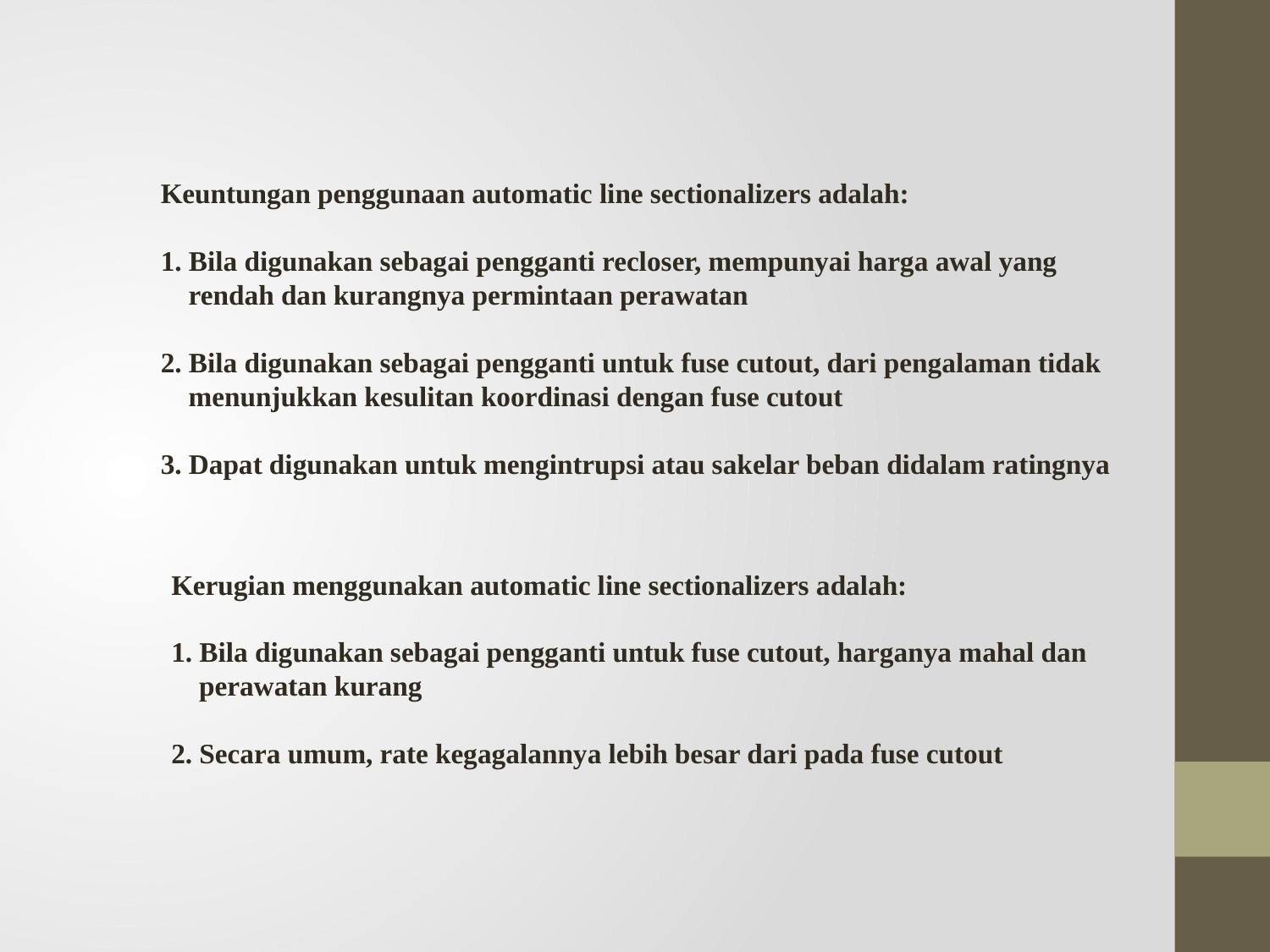

Keuntungan penggunaan automatic line sectionalizers adalah:

1. Bila digunakan sebagai pengganti recloser, mempunyai harga awal yang
    rendah dan kurangnya permintaan perawatan

2. Bila digunakan sebagai pengganti untuk fuse cutout, dari pengalaman tidak
    menunjukkan kesulitan koordinasi dengan fuse cutout

3. Dapat digunakan untuk mengintrupsi atau sakelar beban didalam ratingnya
Kerugian menggunakan automatic line sectionalizers adalah:

1. Bila digunakan sebagai pengganti untuk fuse cutout, harganya mahal dan
    perawatan kurang

2. Secara umum, rate kegagalannya lebih besar dari pada fuse cutout